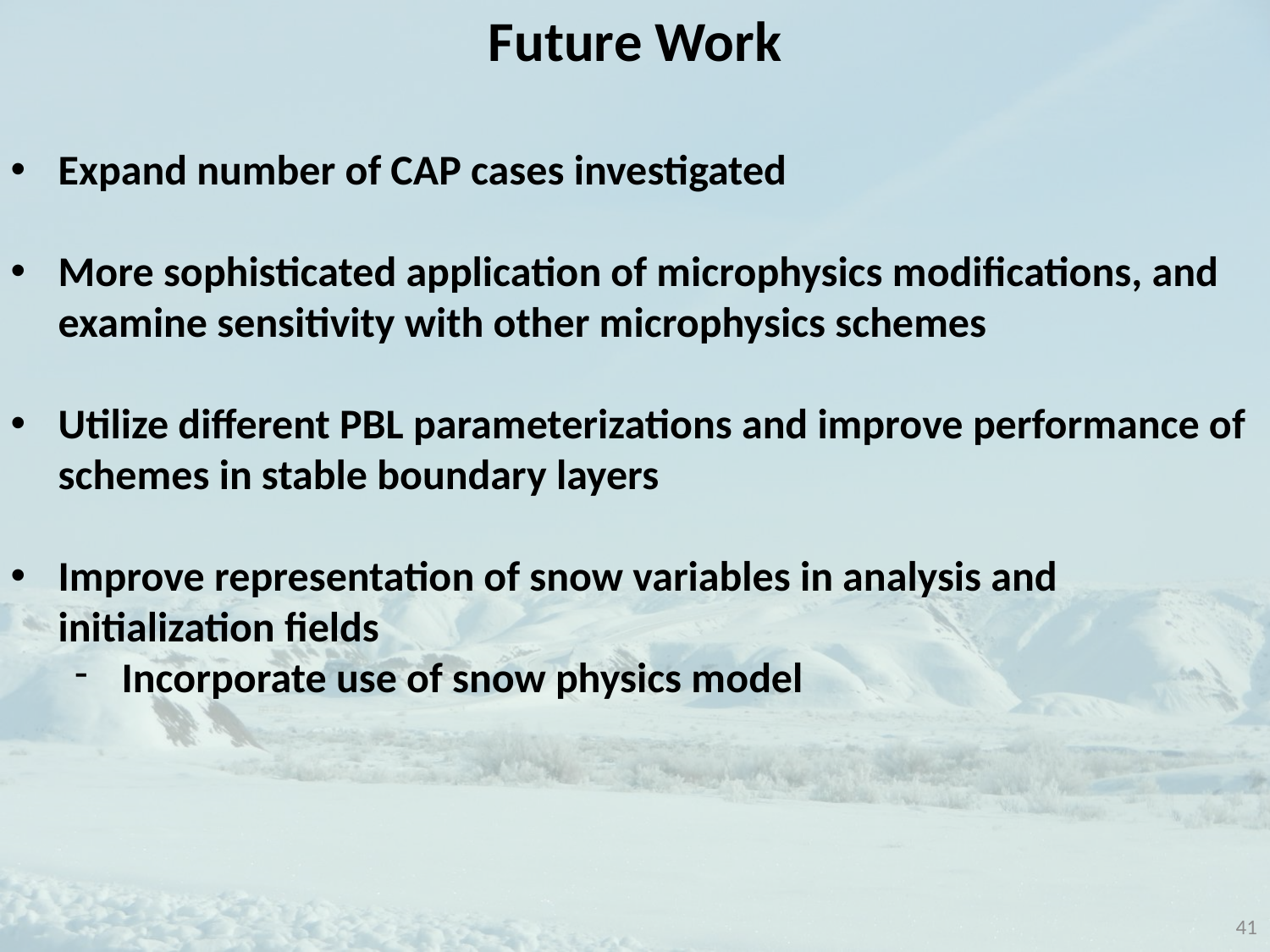

Future Work
Expand number of CAP cases investigated

More sophisticated application of microphysics modifications, and examine sensitivity with other microphysics schemes

Utilize different PBL parameterizations and improve performance of schemes in stable boundary layers

Improve representation of snow variables in analysis and initialization fields
Incorporate use of snow physics model

41